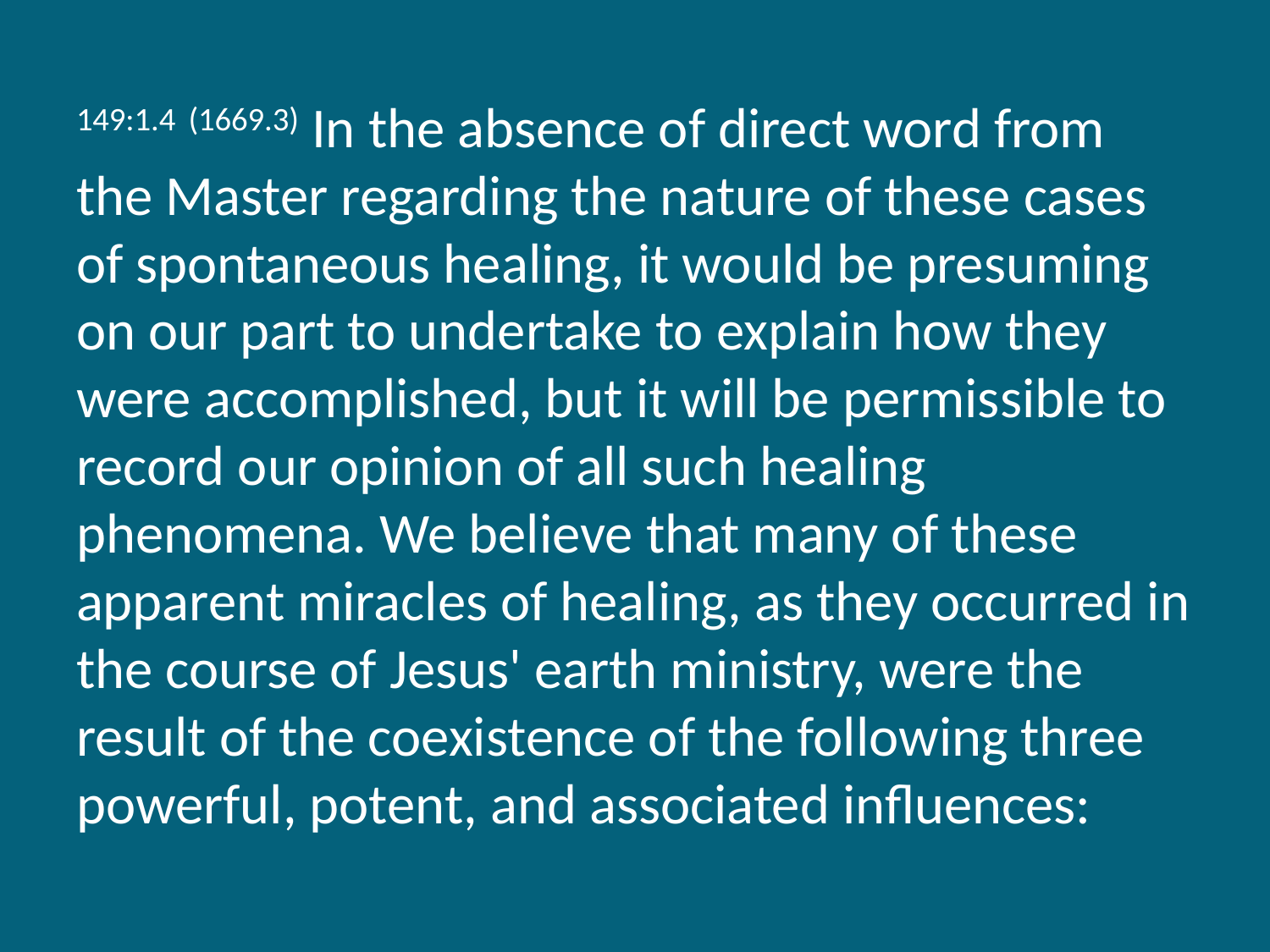

149:1.4 (1669.3) In the absence of direct word from the Master regarding the nature of these cases of spontaneous healing, it would be presuming on our part to undertake to explain how they were accomplished, but it will be permissible to record our opinion of all such healing phenomena. We believe that many of these apparent miracles of healing, as they occurred in the course of Jesus' earth ministry, were the result of the coexistence of the following three powerful, potent, and associated influences: